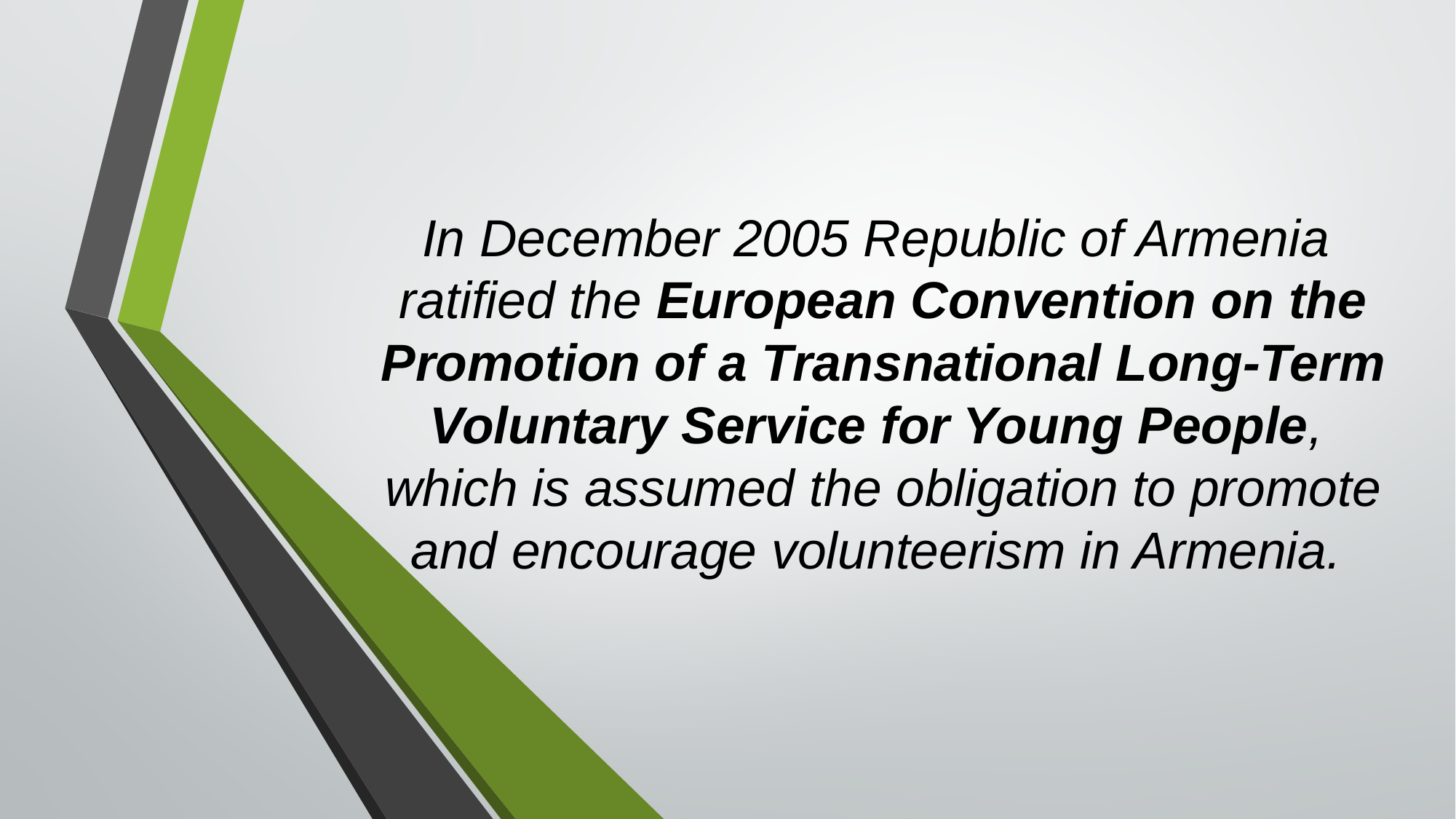

In December 2005 Republic of Armenia
ratified the European Convention on the Promotion of a Transnational Long-Term Voluntary Service for Young People,
which is assumed the obligation to promote and encourage volunteerism in Armenia.
#